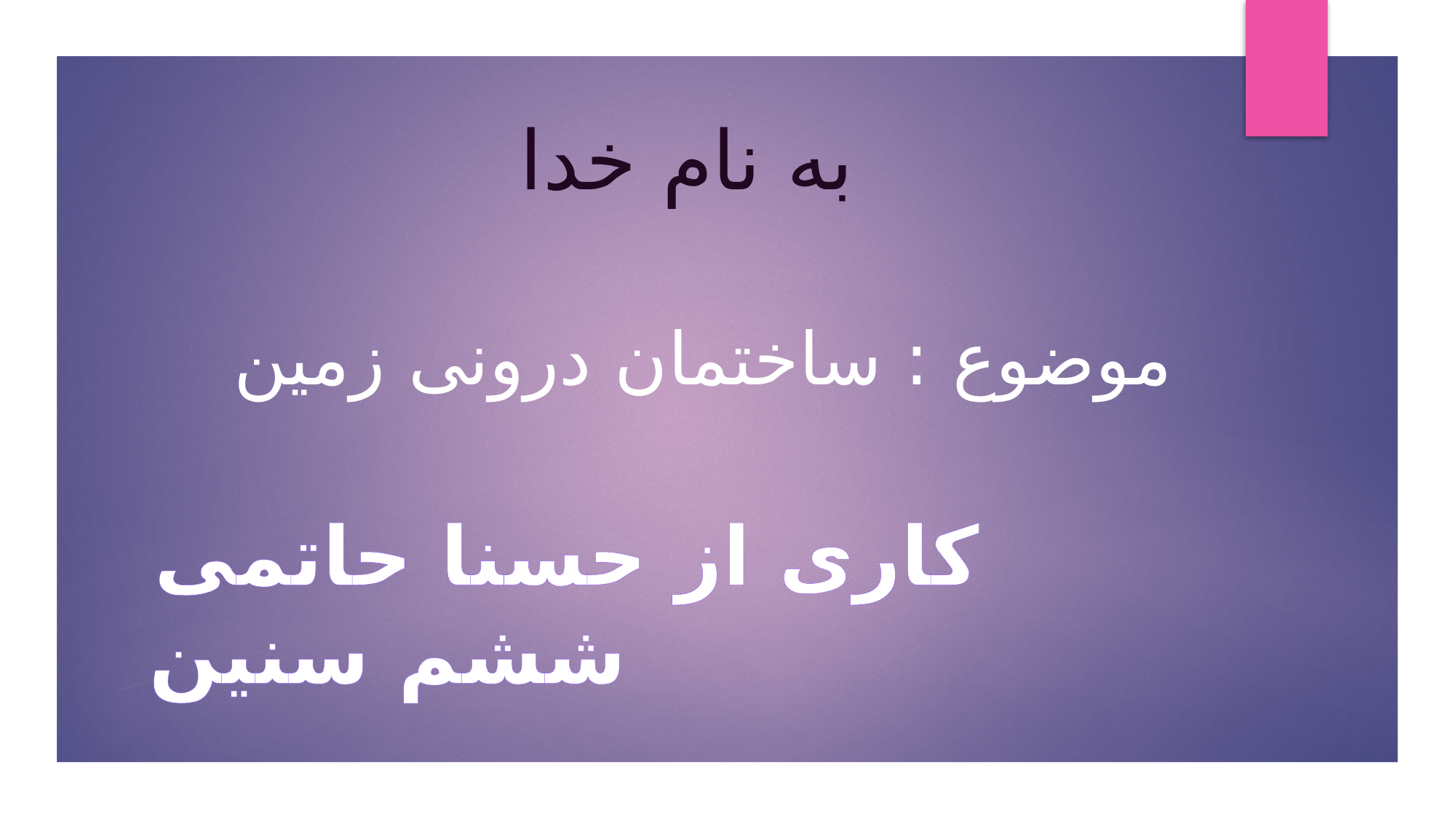

# به نام خدا
موضوع : ساختمان درونی زمین
کاری از حسنا حاتمی
ششم سنین